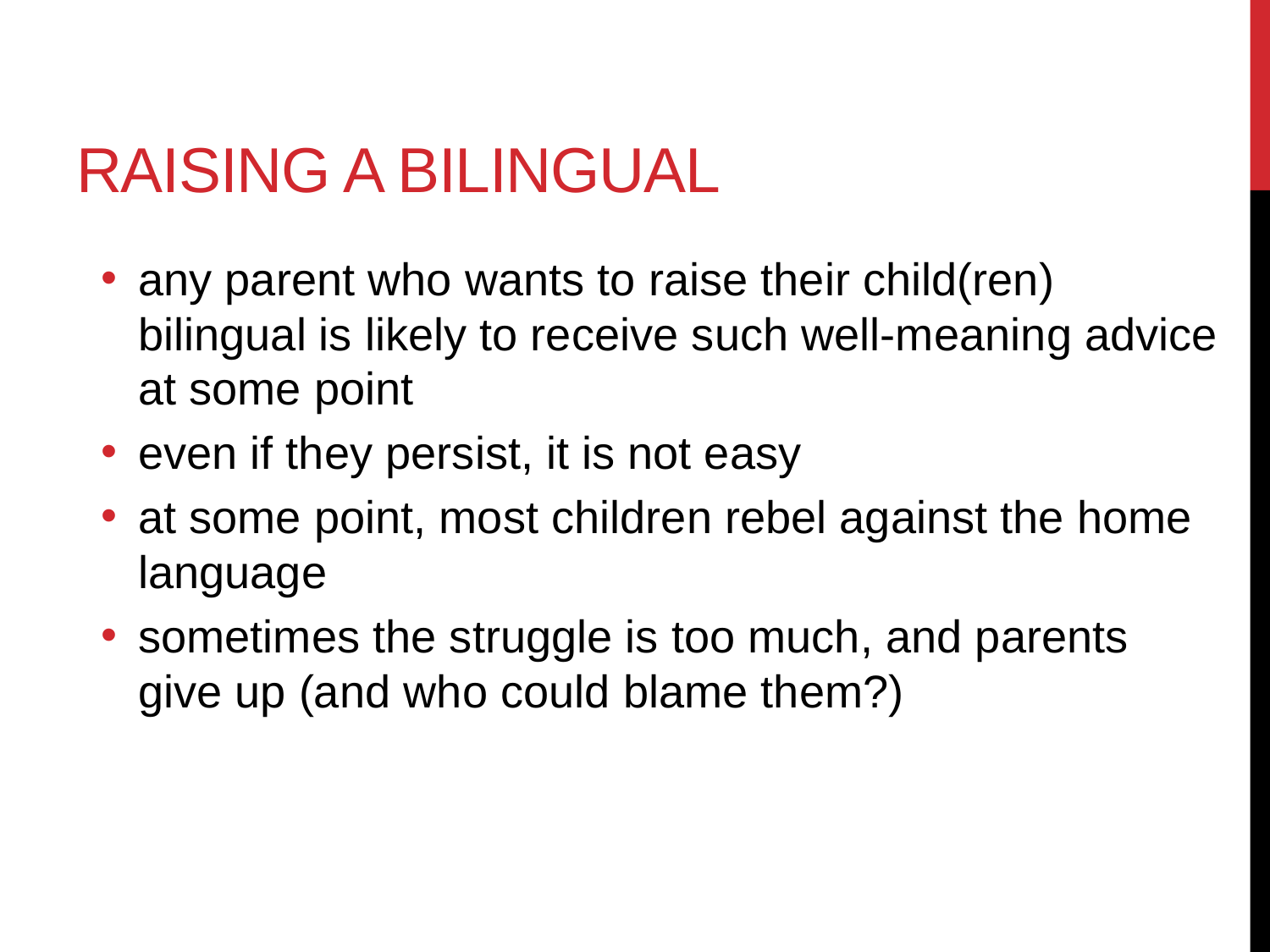

raising a bilingual
any parent who wants to raise their child(ren) bilingual is likely to receive such well-meaning advice at some point
even if they persist, it is not easy
at some point, most children rebel against the home language
sometimes the struggle is too much, and parents give up (and who could blame them?)